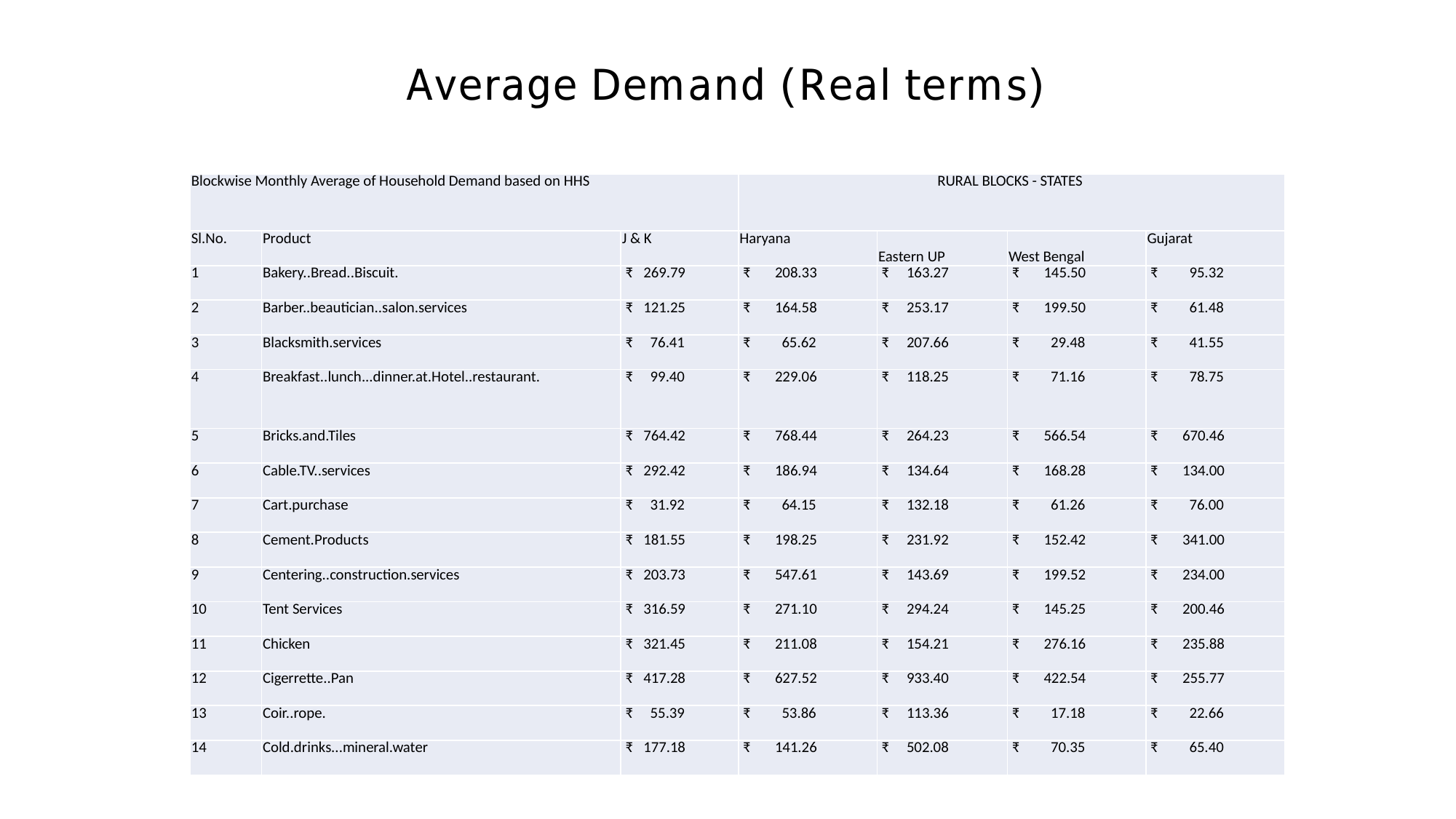

# Average Demand (Real terms)
| Blockwise Monthly Average of Household Demand based on HHS |  |  | RURAL BLOCKS - STATES |  |  |  |
| --- | --- | --- | --- | --- | --- | --- |
| Sl.No. | Product | J & K | Haryana | Eastern UP | West Bengal | Gujarat |
| 1 | Bakery..Bread..Biscuit. | ₹ 269.79 | ₹ 208.33 | ₹ 163.27 | ₹ 145.50 | ₹ 95.32 |
| 2 | Barber..beautician..salon.services | ₹ 121.25 | ₹ 164.58 | ₹ 253.17 | ₹ 199.50 | ₹ 61.48 |
| 3 | Blacksmith.services | ₹ 76.41 | ₹ 65.62 | ₹ 207.66 | ₹ 29.48 | ₹ 41.55 |
| 4 | Breakfast..lunch...dinner.at.Hotel..restaurant. | ₹ 99.40 | ₹ 229.06 | ₹ 118.25 | ₹ 71.16 | ₹ 78.75 |
| 5 | Bricks.and.Tiles | ₹ 764.42 | ₹ 768.44 | ₹ 264.23 | ₹ 566.54 | ₹ 670.46 |
| 6 | Cable.TV..services | ₹ 292.42 | ₹ 186.94 | ₹ 134.64 | ₹ 168.28 | ₹ 134.00 |
| 7 | Cart.purchase | ₹ 31.92 | ₹ 64.15 | ₹ 132.18 | ₹ 61.26 | ₹ 76.00 |
| 8 | Cement.Products | ₹ 181.55 | ₹ 198.25 | ₹ 231.92 | ₹ 152.42 | ₹ 341.00 |
| 9 | Centering..construction.services | ₹ 203.73 | ₹ 547.61 | ₹ 143.69 | ₹ 199.52 | ₹ 234.00 |
| 10 | Tent Services | ₹ 316.59 | ₹ 271.10 | ₹ 294.24 | ₹ 145.25 | ₹ 200.46 |
| 11 | Chicken | ₹ 321.45 | ₹ 211.08 | ₹ 154.21 | ₹ 276.16 | ₹ 235.88 |
| 12 | Cigerrette..Pan | ₹ 417.28 | ₹ 627.52 | ₹ 933.40 | ₹ 422.54 | ₹ 255.77 |
| 13 | Coir..rope. | ₹ 55.39 | ₹ 53.86 | ₹ 113.36 | ₹ 17.18 | ₹ 22.66 |
| 14 | Cold.drinks...mineral.water | ₹ 177.18 | ₹ 141.26 | ₹ 502.08 | ₹ 70.35 | ₹ 65.40 |